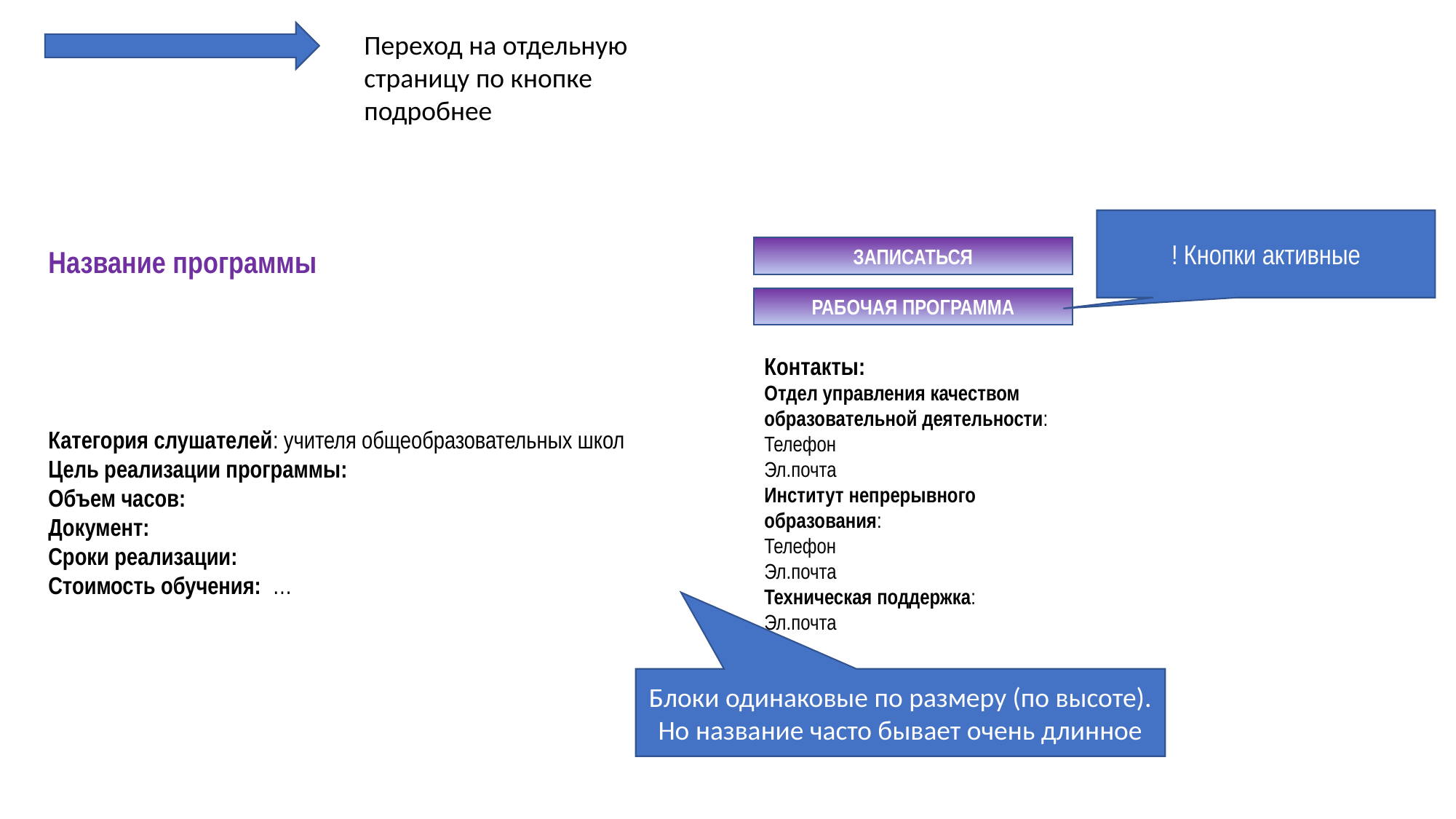

Переход на отдельную страницу по кнопке подробнее
! Кнопки активные
Название программы

Категория слушателей: учителя общеобразовательных школ
Цель реализации программы:
Объем часов:
Документ:
Сроки реализации:
Стоимость обучения:  …
ЗАПИСАТЬСЯ
РАБОЧАЯ ПРОГРАММА
Контакты:
Отдел управления качеством образовательной деятельности:
Телефон
Эл.почта
Институт непрерывного образования:
Телефон
Эл.почта
Техническая поддержка:
Эл.почта
Блоки одинаковые по размеру (по высоте). Но название часто бывает очень длинное